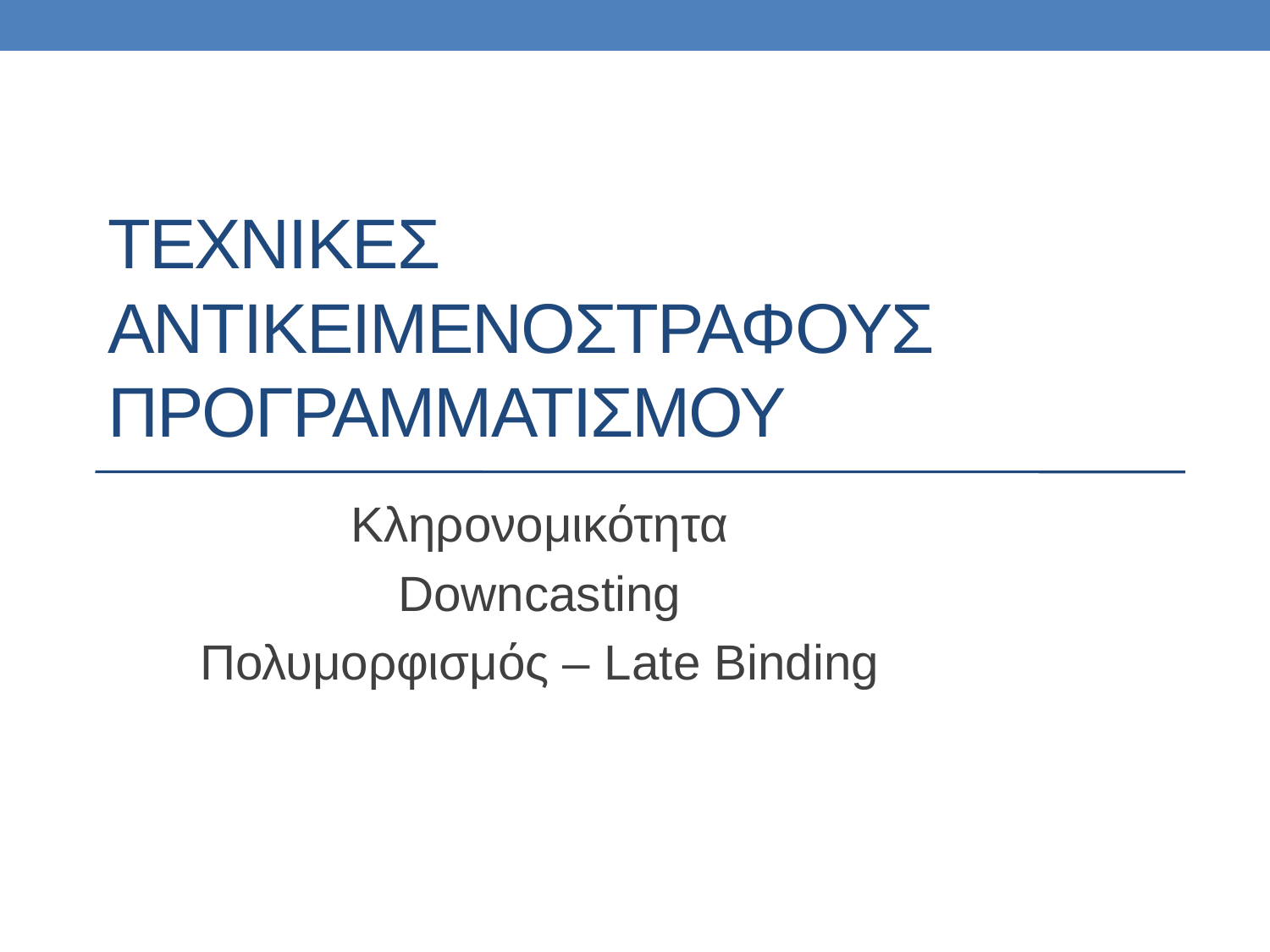

# ΤΕΧΝΙΚΕΣ Αντικειμενοστραφουσ προγραμματισμου
Κληρονομικότητα
Downcasting
Πολυμορφισμός – Late Binding